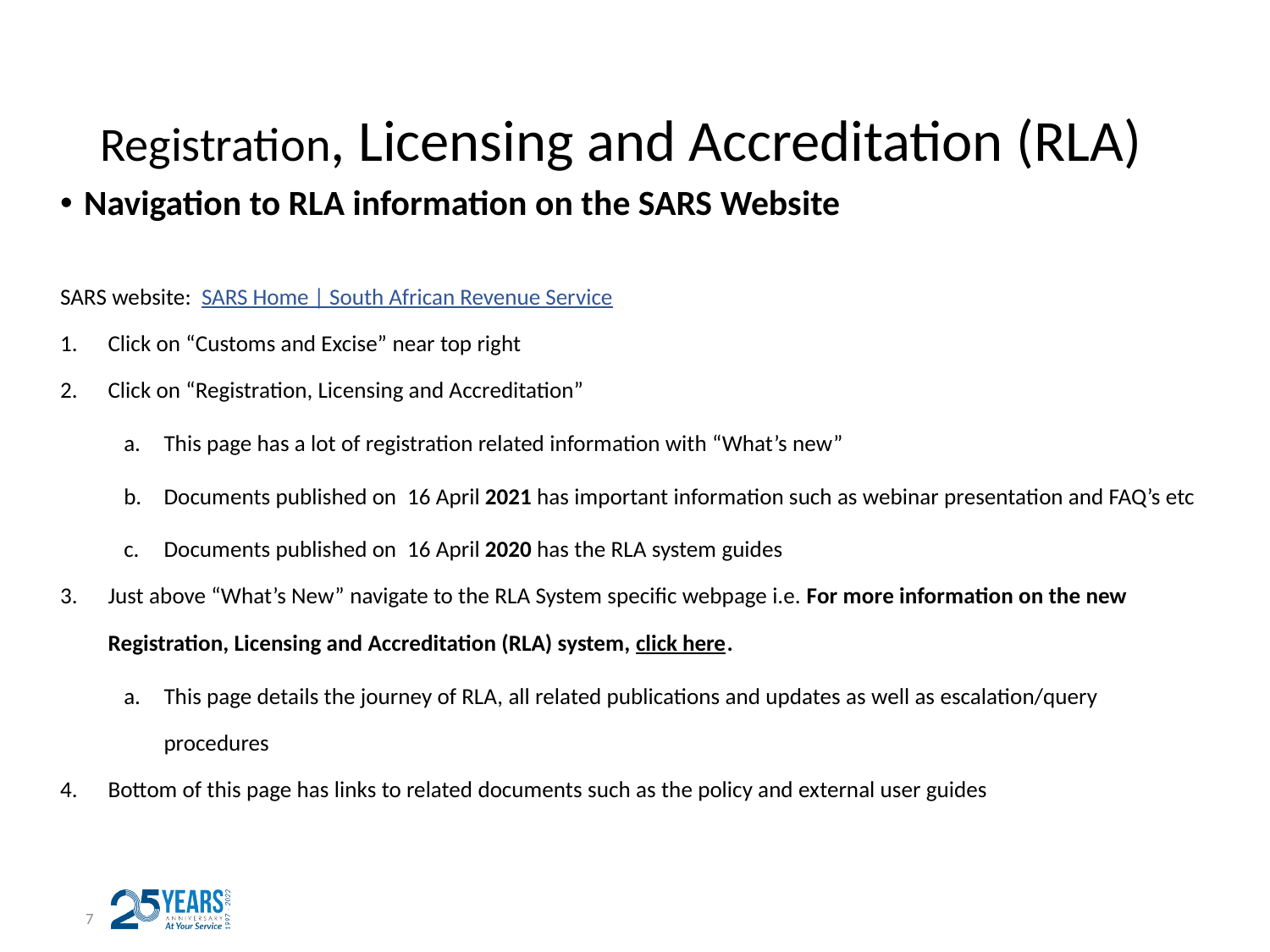

# Registration, Licensing and Accreditation (RLA)
Navigation to RLA information on the SARS Website

SARS website:  SARS Home | South African Revenue Service
Click on “Customs and Excise” near top right
Click on “Registration, Licensing and Accreditation”
This page has a lot of registration related information with “What’s new”
Documents published on  16 April 2021 has important information such as webinar presentation and FAQ’s etc
Documents published on  16 April 2020 has the RLA system guides
Just above “What’s New” navigate to the RLA System specific webpage i.e. For more information on the new Registration, Licensing and Accreditation (RLA) system, click here.
This page details the journey of RLA, all related publications and updates as well as escalation/query procedures
Bottom of this page has links to related documents such as the policy and external user guides

7